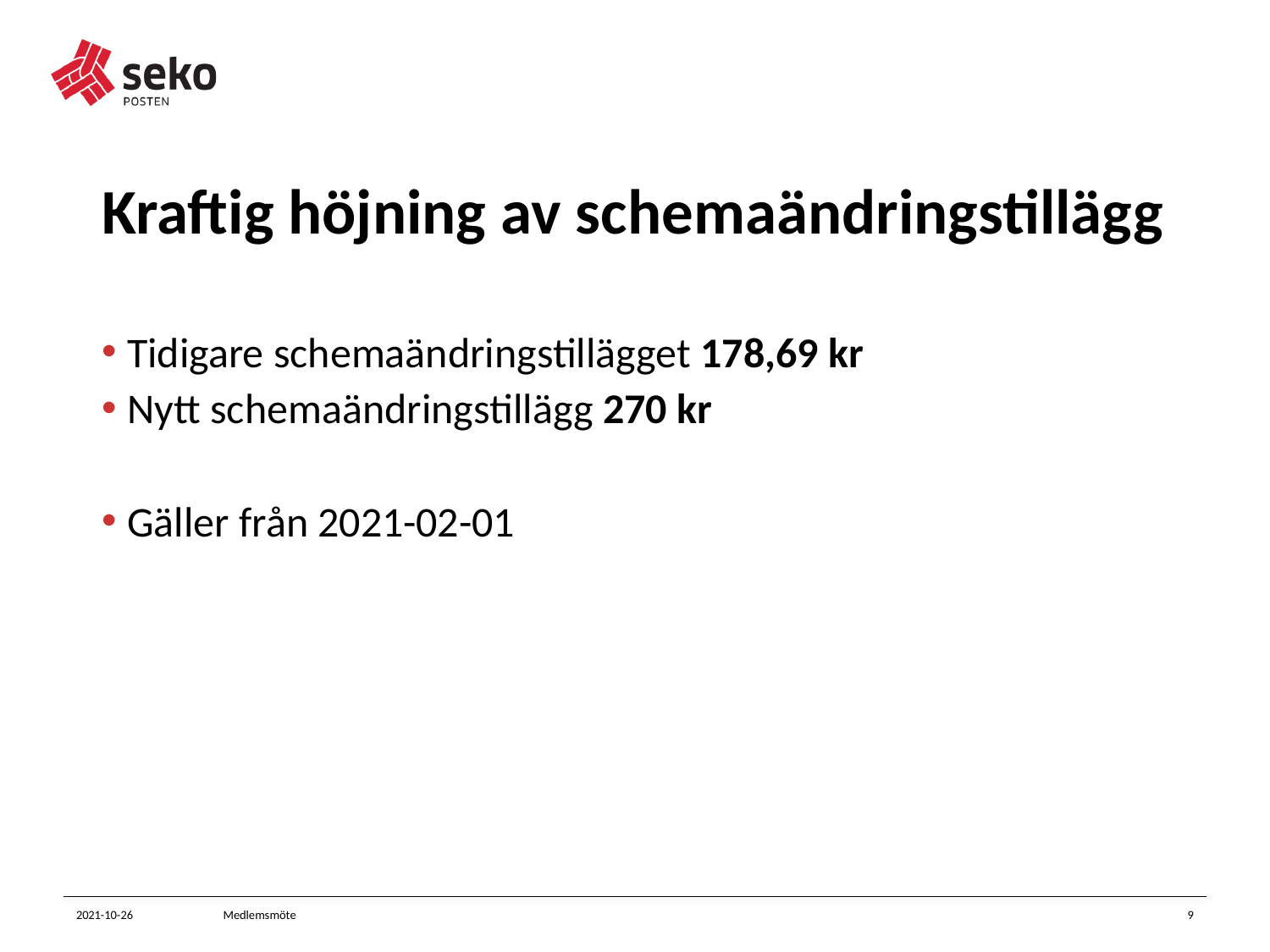

# Kraftig höjning av schemaändringstillägg
Tidigare schemaändringstillägget 178,69 kr
Nytt schemaändringstillägg 270 kr

Gäller från 2021-02-01
2021-10-26
Medlemsmöte
9